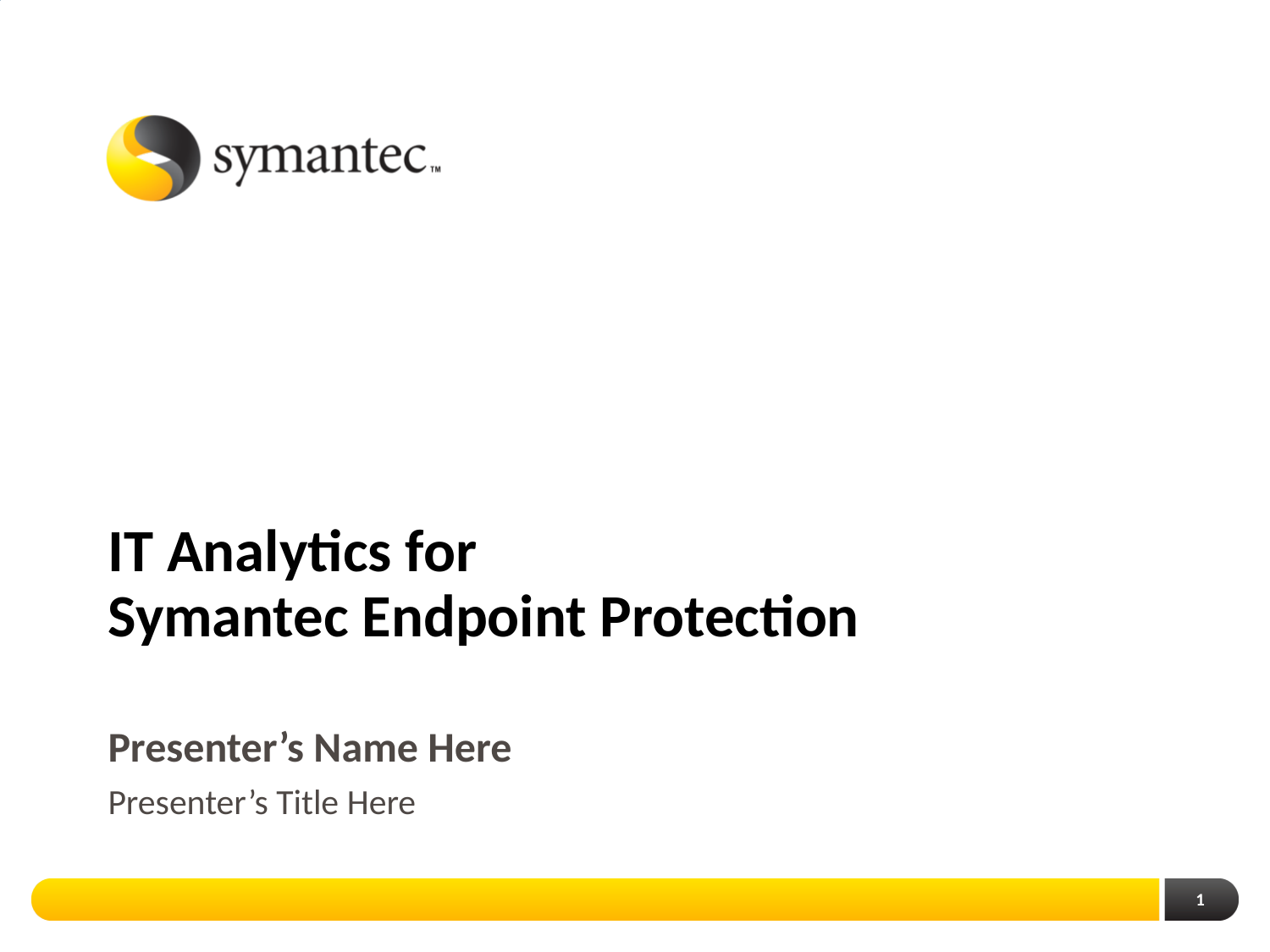

# IT Analytics for Symantec Endpoint Protection
Presenter’s Name Here
Presenter’s Title Here
1